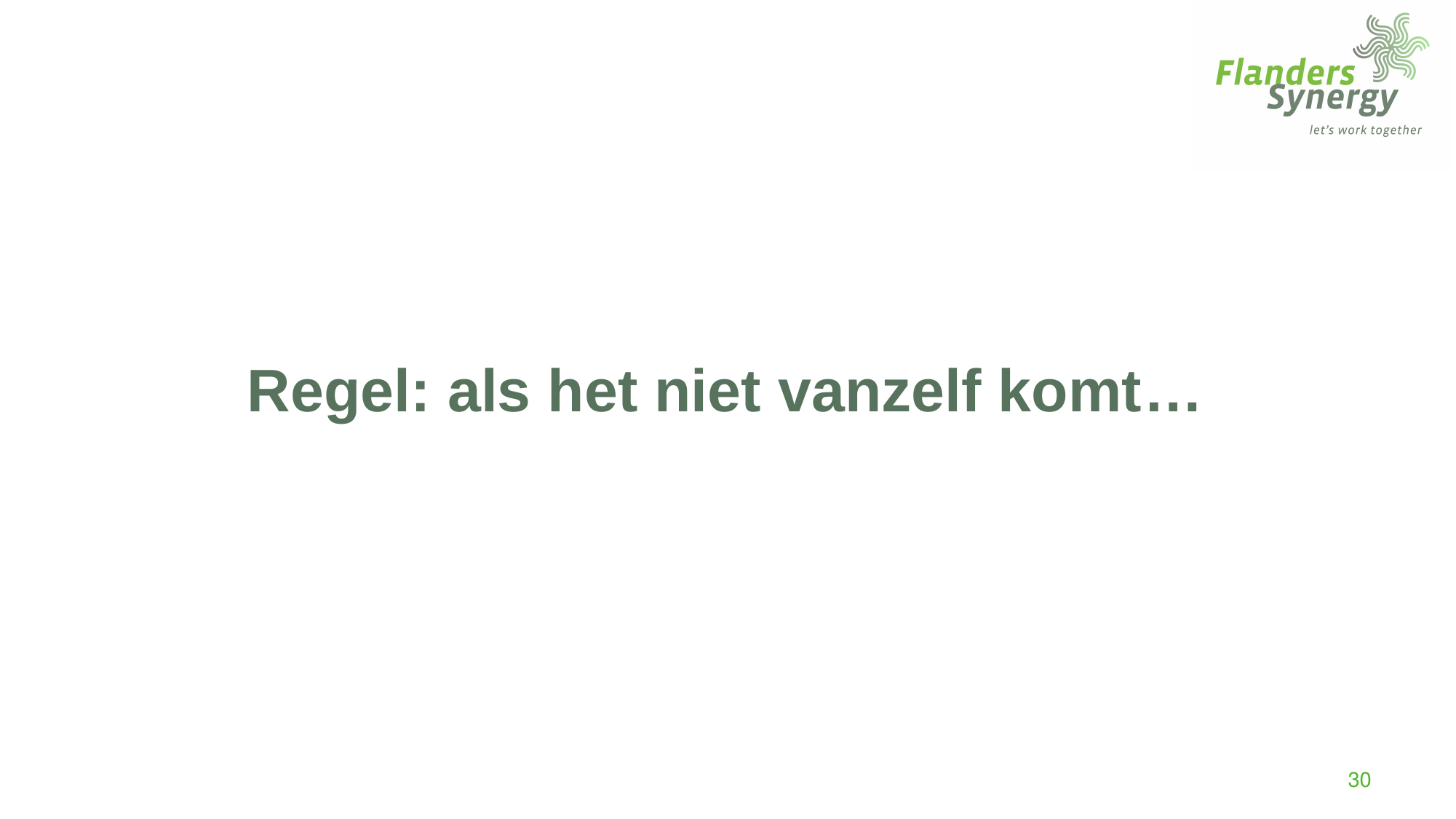

# Regel: als het niet vanzelf komt…
30